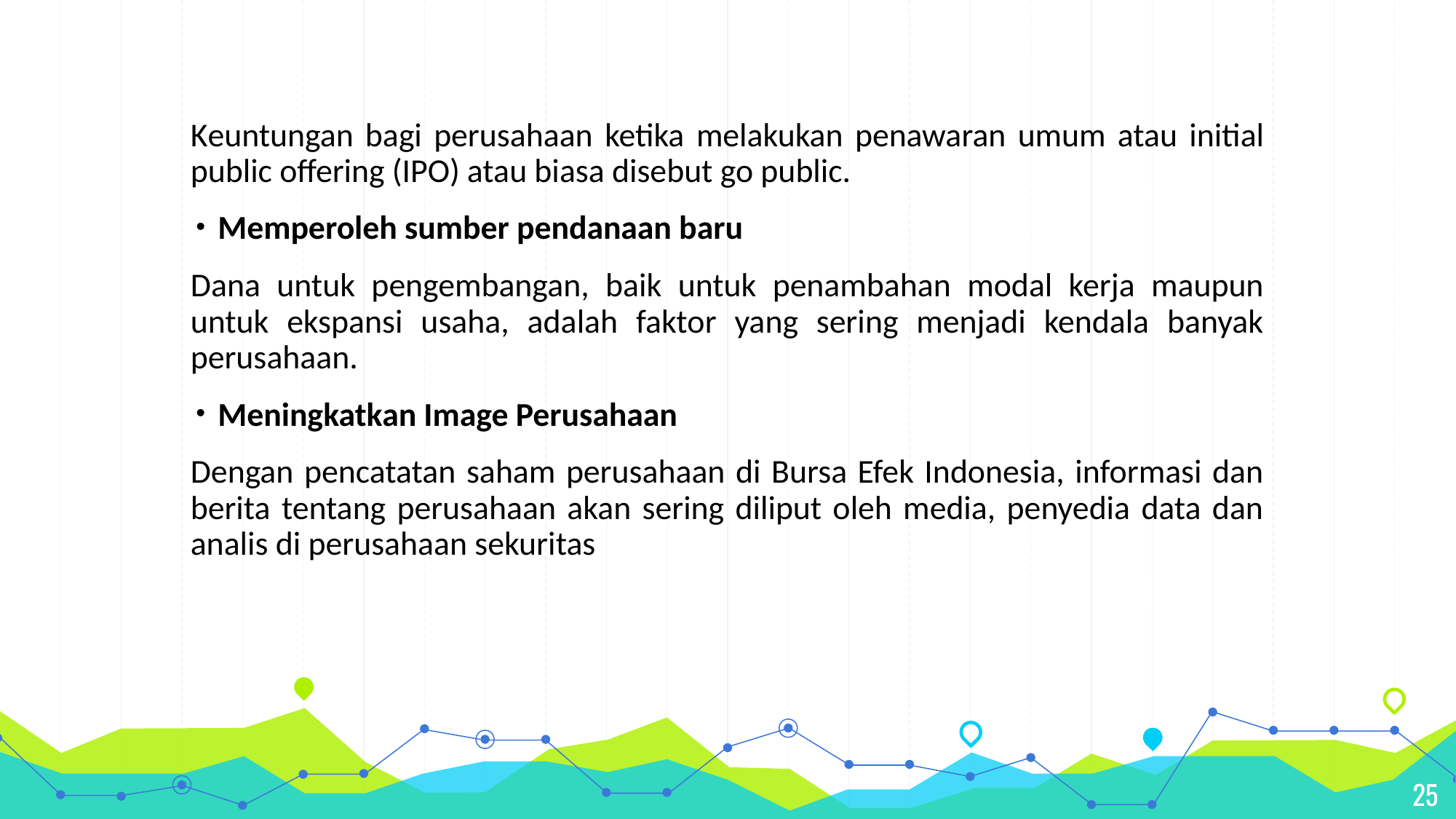

Keuntungan bagi perusahaan ketika melakukan penawaran umum atau initial public offering (IPO) atau biasa disebut go public.
Memperoleh sumber pendanaan baru
Dana untuk pengembangan, baik untuk penambahan modal kerja maupun untuk ekspansi usaha, adalah faktor yang sering menjadi kendala banyak perusahaan.
Meningkatkan Image Perusahaan
Dengan pencatatan saham perusahaan di Bursa Efek Indonesia, informasi dan berita tentang perusahaan akan sering diliput oleh media, penyedia data dan analis di perusahaan sekuritas

25